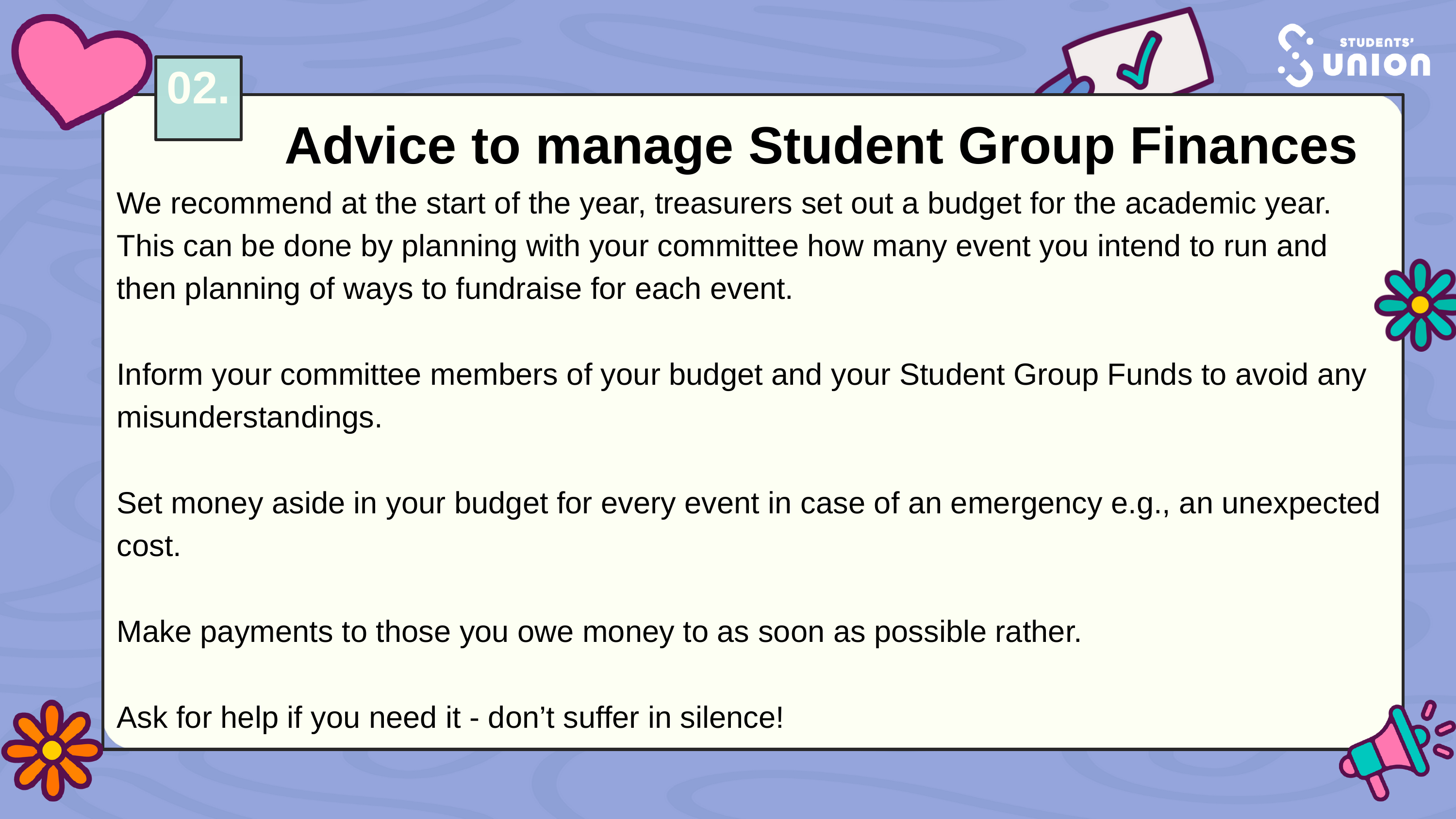

02.

Advice to manage Student Group Finances
We recommend at the start of the year, treasurers set out a budget for the academic year. This can be done by planning with your committee how many event you intend to run and then planning of ways to fundraise for each event.

Inform your committee members of your budget and your Student Group Funds to avoid any misunderstandings.

Set money aside in your budget for every event in case of an emergency e.g., an unexpected cost.

Make payments to those you owe money to as soon as possible rather.

Ask for help if you need it - don’t suffer in silence!